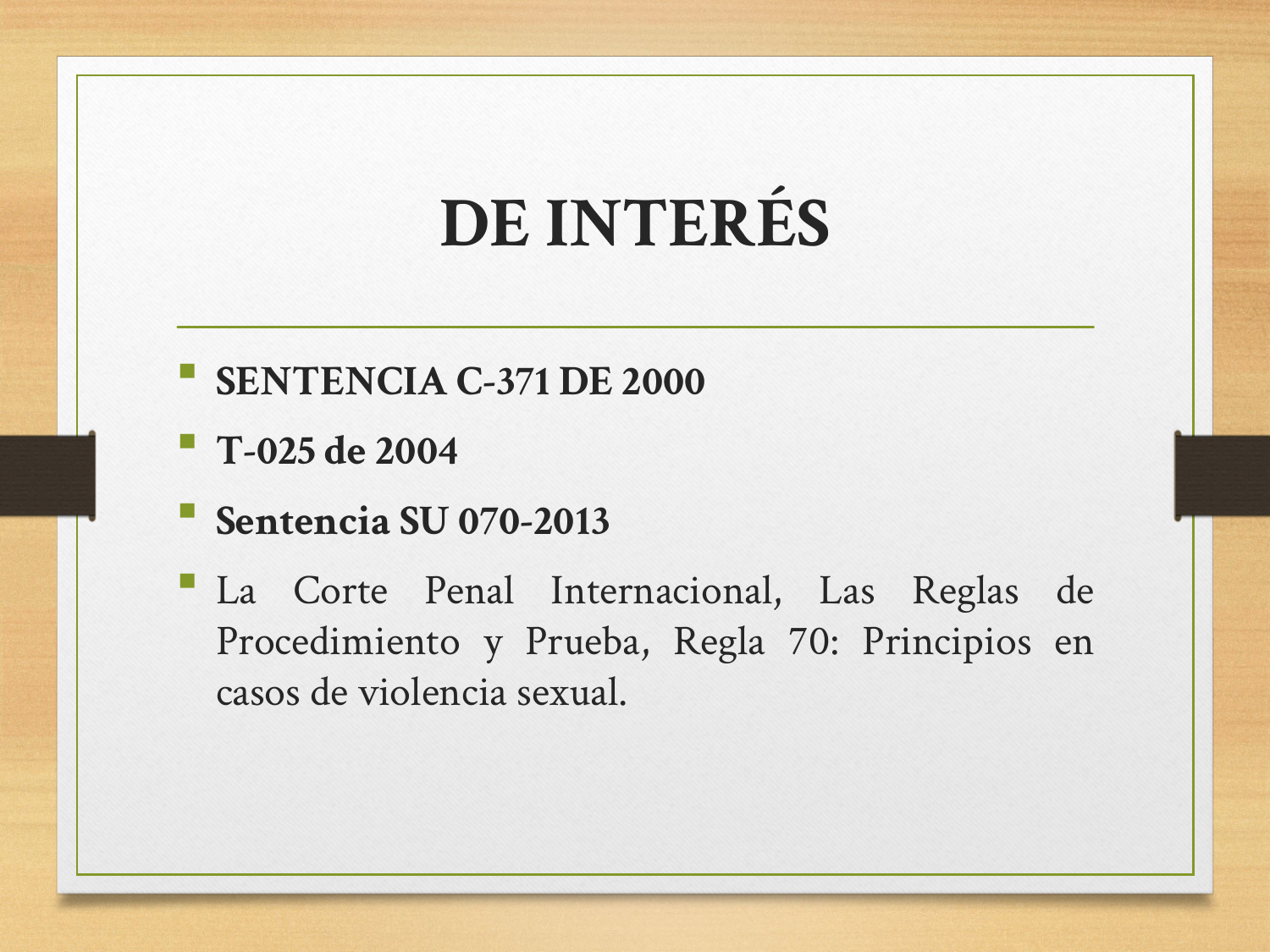

# DE INTERÉS
SENTENCIA C-371 DE 2000
T-025 de 2004
Sentencia SU 070-2013
La Corte Penal Internacional, Las Reglas de Procedimiento y Prueba, Regla 70: Principios en casos de violencia sexual.